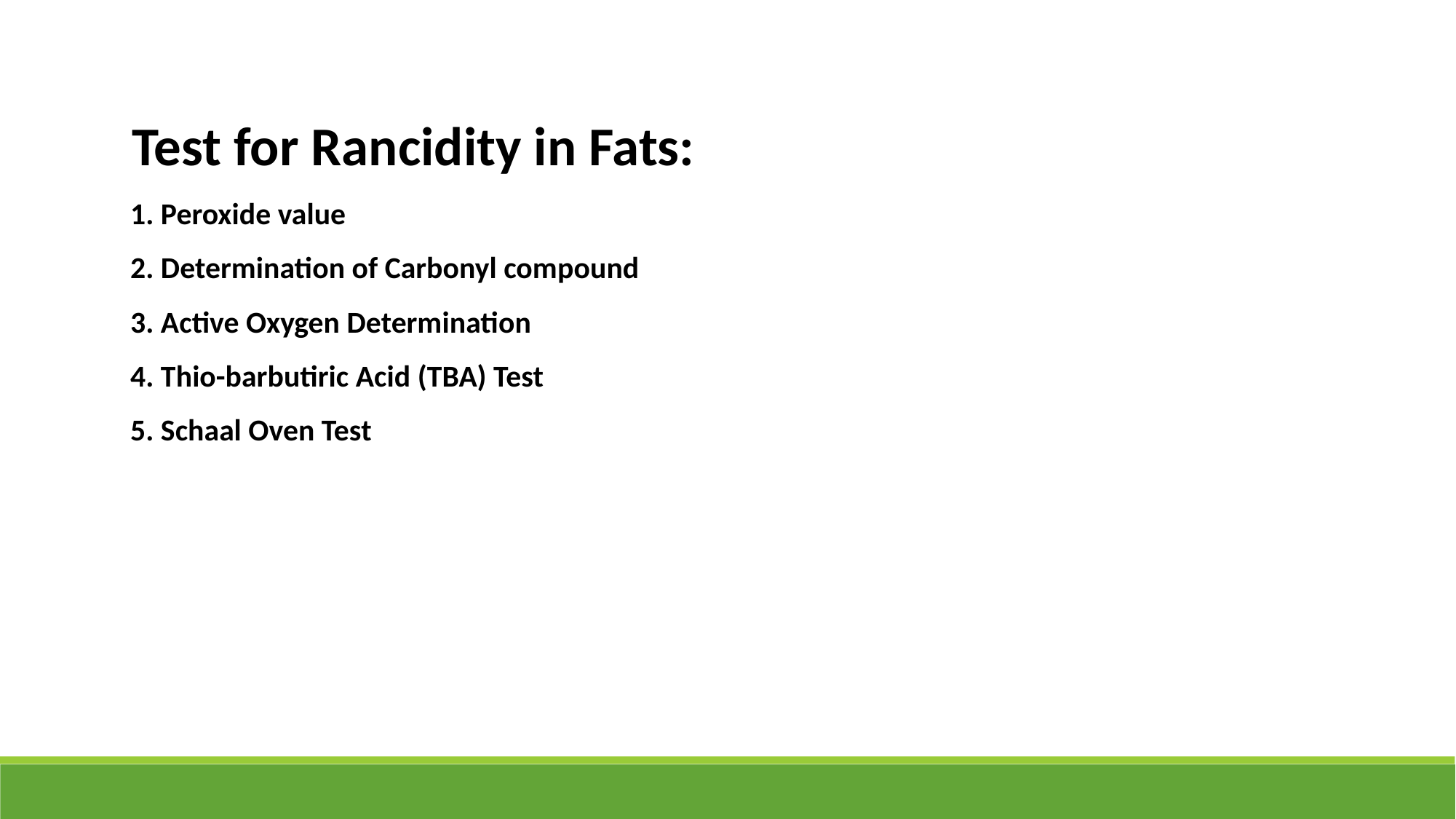

Test for Rancidity in Fats:
1. Peroxide value
2. Determination of Carbonyl compound
3. Active Oxygen Determination
4. Thio-barbutiric Acid (TBA) Test
5. Schaal Oven Test